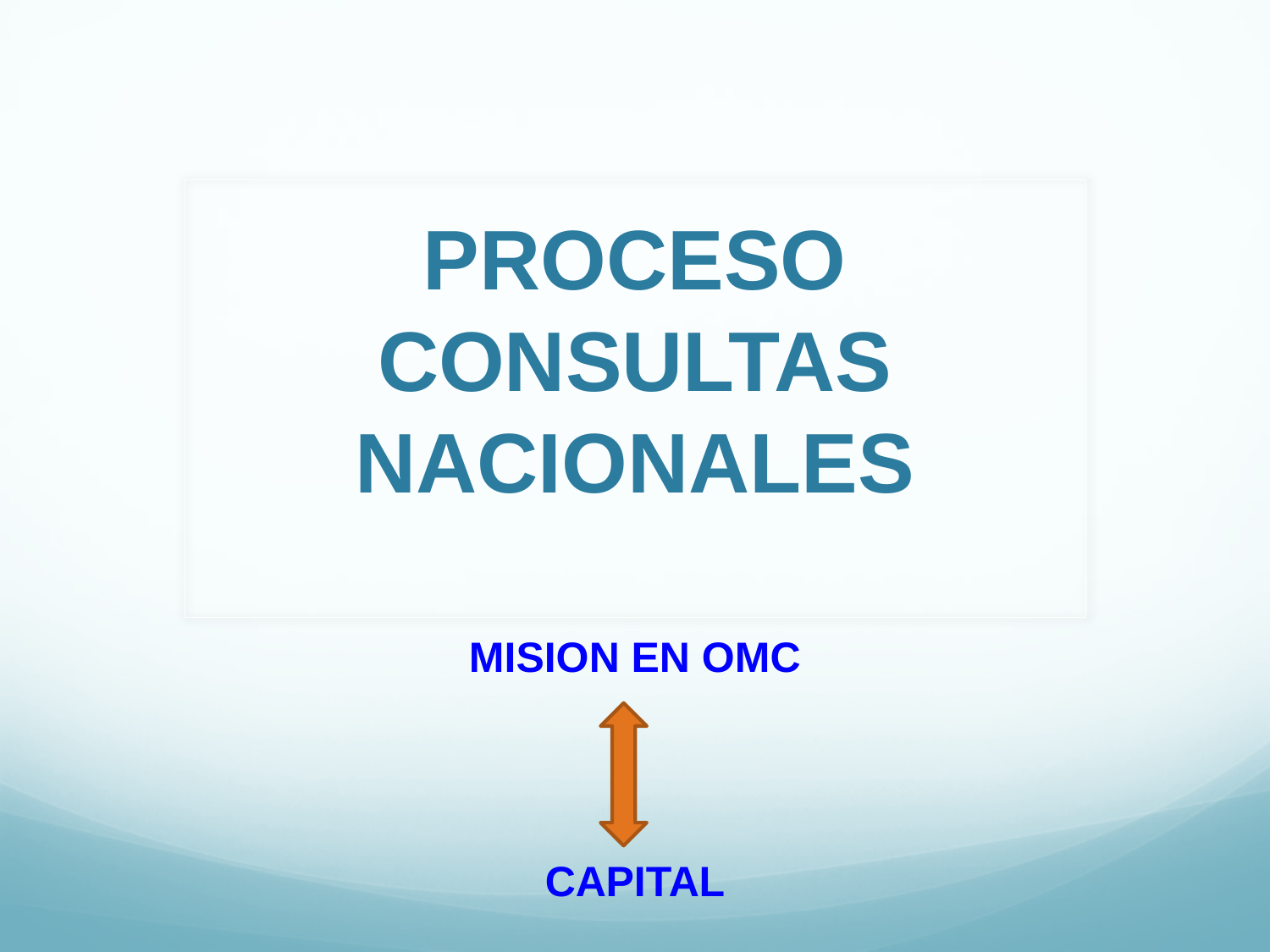

# PROCESO CONSULTAS NACIONALES
MISION EN OMC

CAPITAL